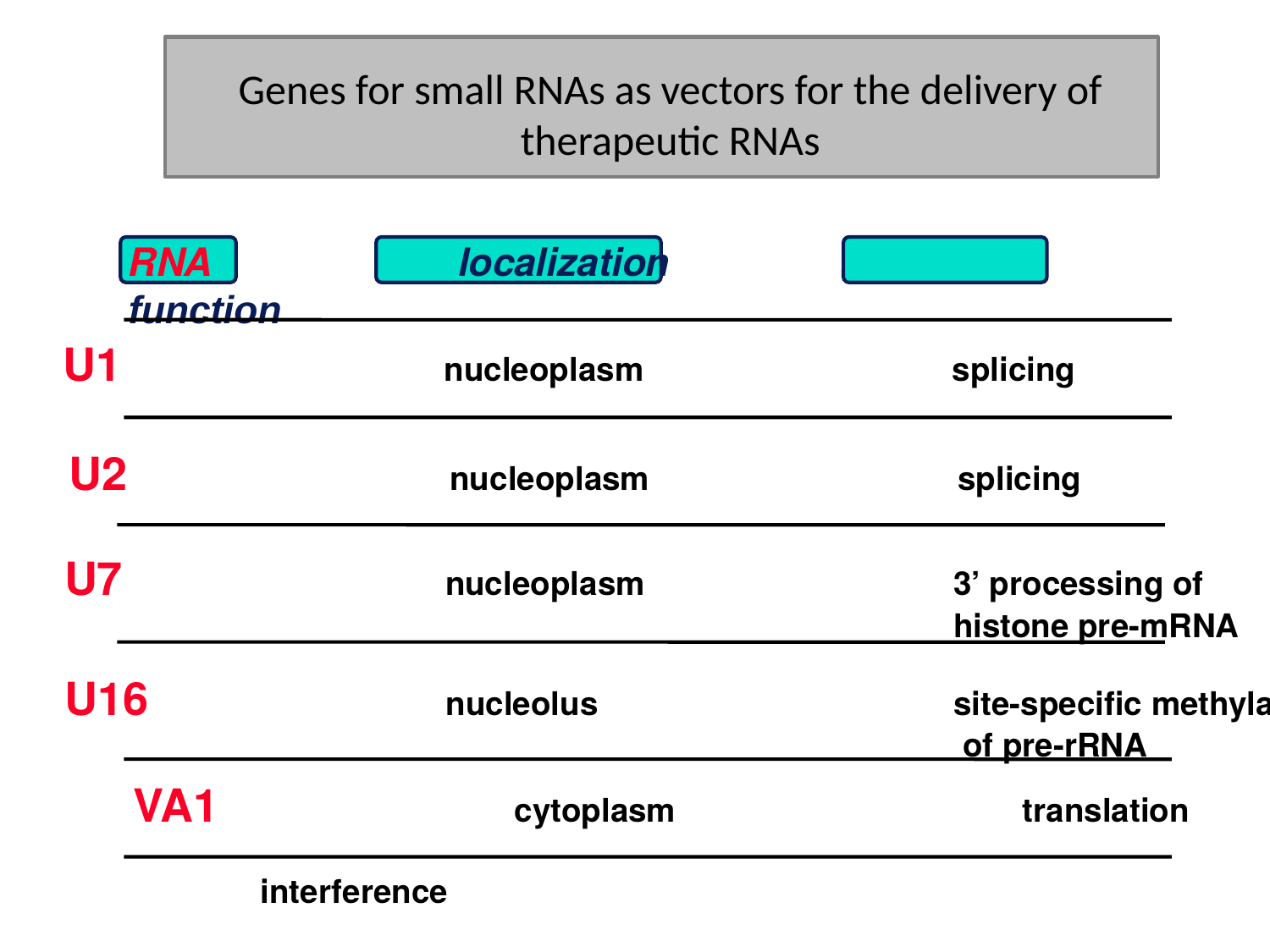

Genes for small RNAs as vectors for the delivery of therapeutic RNAs
RNA		       localization		    function

U1			nucleoplasm			splicing

U2			nucleoplasm			splicing

U7			nucleoplasm			3’ processing of
							histone pre-mRNA

U16			nucleolus			site-specific methylation
							 of pre-rRNA

VA1			cytoplasm			translation 									interference